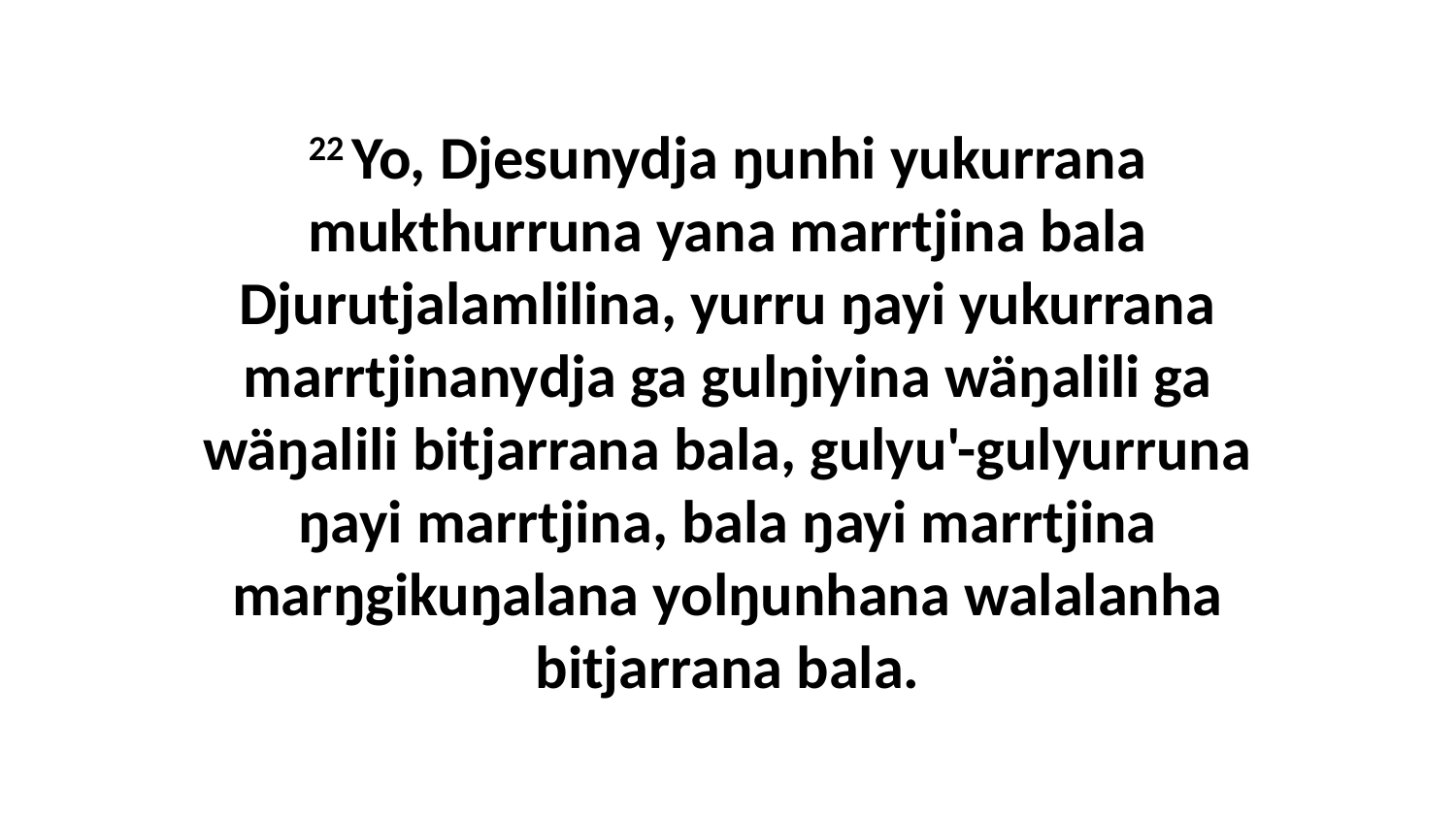

22 Yo, Djesunydja ŋunhi yukurrana mukthurruna yana marrtjina bala Djurutjalamlilina, yurru ŋayi yukurrana marrtjinanydja ga gulŋiyina wäŋalili ga wäŋalili bitjarrana bala, gulyu'-gulyurruna ŋayi marrtjina, bala ŋayi marrtjina marŋgikuŋalana yolŋunhana walalanha bitjarrana bala.